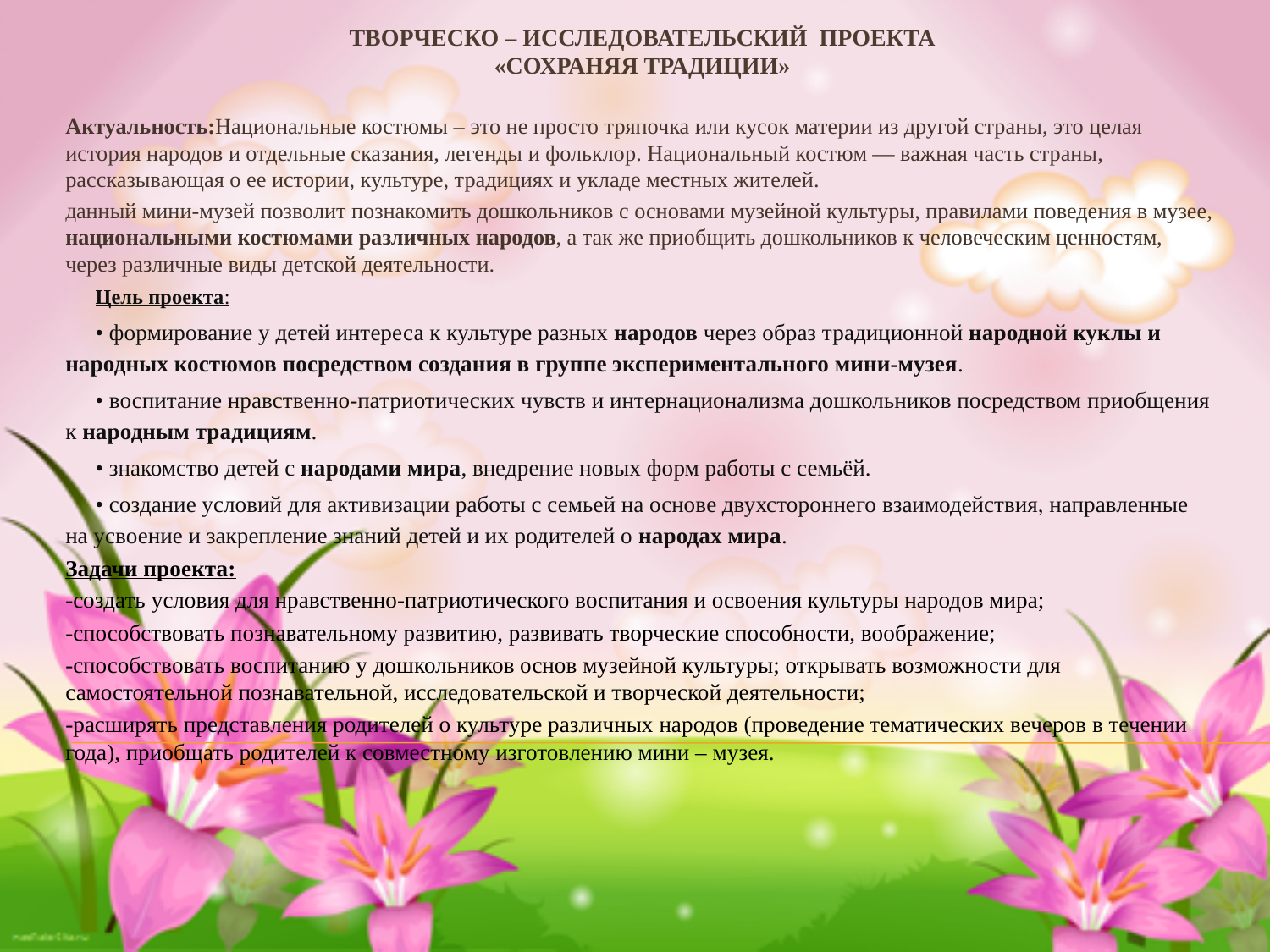

# Творческо – исследовательский  проекта «Сохраняя традиции»
Актуальность:Национальные костюмы – это не просто тряпочка или кусок материи из другой страны, это целая история народов и отдельные сказания, легенды и фольклор. Национальный костюм — важная часть страны, рассказывающая о ее истории, культуре, традициях и укладе местных жителей.
Данный мини-музей позволит познакомить дошкольников с основами музейной культуры, правилами поведения в музее, национальными костюмами различных народов, а так же приобщить дошкольников к человеческим ценностям, через различные виды детской деятельности.
Цель проекта:
• формирование у детей интереса к культуре разных народов через образ традиционной народной куклы и народных костюмов посредством создания в группе экспериментального мини-музея.
• воспитание нравственно-патриотических чувств и интернационализма дошкольников посредством приобщения к народным традициям.
• знакомство детей с народами мира, внедрение новых форм работы с семьёй.
• создание условий для активизации работы с семьей на основе двухстороннего взаимодействия, направленные на усвоение и закрепление знаний детей и их родителей о народах мира.
Задачи проекта:
-создать условия для нравственно-патриотического воспитания и освоения культуры народов мира;
-способствовать познавательному развитию, развивать творческие способности, воображение;
-способствовать воспитанию у дошкольников основ музейной культуры; открывать возможности для самостоятельной познавательной, исследовательской и творческой деятельности;
-расширять представления родителей о культуре различных народов (проведение тематических вечеров в течении года), приобщать родителей к совместному изготовлению мини – музея.